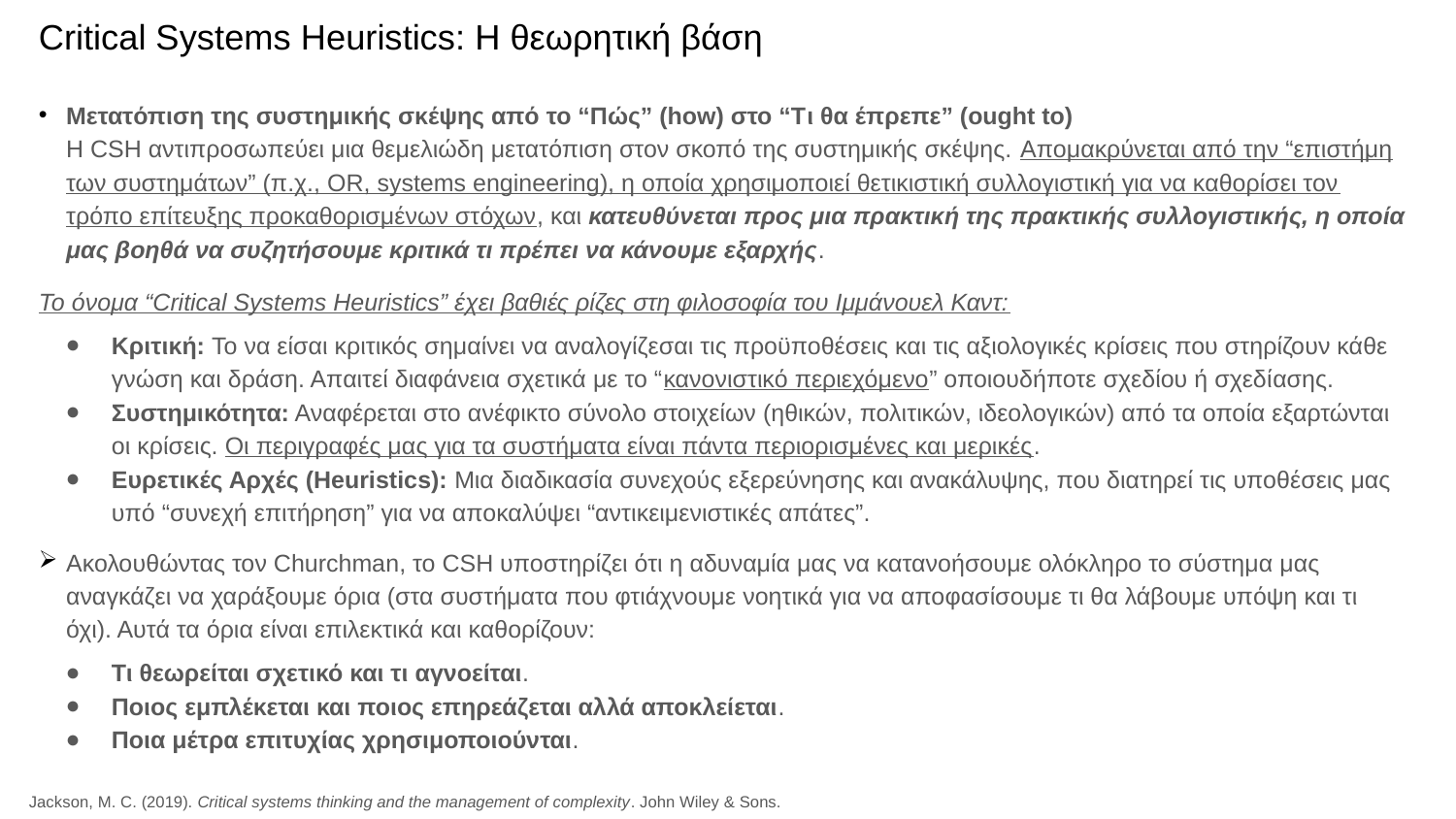

# Critical Systems Heuristics: H θεωρητική βάση
Μετατόπιση της συστημικής σκέψης από το “Πώς” (how) στο “Τι θα έπρεπε” (ought to)
Η CSH αντιπροσωπεύει μια θεμελιώδη μετατόπιση στον σκοπό της συστημικής σκέψης. Απομακρύνεται από την “επιστήμη των συστημάτων” (π.χ., OR, systems engineering), η οποία χρησιμοποιεί θετικιστική συλλογιστική για να καθορίσει τον τρόπο επίτευξης προκαθορισμένων στόχων, και κατευθύνεται προς μια πρακτική της πρακτικής συλλογιστικής, η οποία μας βοηθά να συζητήσουμε κριτικά τι πρέπει να κάνουμε εξαρχής.
Το όνομα “Critical Systems Heuristics” έχει βαθιές ρίζες στη φιλοσοφία του Ιμμάνουελ Καντ:
Κριτική: Το να είσαι κριτικός σημαίνει να αναλογίζεσαι τις προϋποθέσεις και τις αξιολογικές κρίσεις που στηρίζουν κάθε γνώση και δράση. Απαιτεί διαφάνεια σχετικά με το “κανονιστικό περιεχόμενο” οποιουδήποτε σχεδίου ή σχεδίασης.
Συστημικότητα: Αναφέρεται στο ανέφικτο σύνολο στοιχείων (ηθικών, πολιτικών, ιδεολογικών) από τα οποία εξαρτώνται οι κρίσεις. Οι περιγραφές μας για τα συστήματα είναι πάντα περιορισμένες και μερικές.
Ευρετικές Αρχές (Heuristics): Μια διαδικασία συνεχούς εξερεύνησης και ανακάλυψης, που διατηρεί τις υποθέσεις μας υπό “συνεχή επιτήρηση” για να αποκαλύψει “αντικειμενιστικές απάτες”.

Ακολουθώντας τον Churchman, το CSH υποστηρίζει ότι η αδυναμία μας να κατανοήσουμε ολόκληρο το σύστημα μας αναγκάζει να χαράξουμε όρια (στα συστήματα που φτιάχνουμε νοητικά για να αποφασίσουμε τι θα λάβουμε υπόψη και τι όχι). Αυτά τα όρια είναι επιλεκτικά και καθορίζουν:
Τι θεωρείται σχετικό και τι αγνοείται.
Ποιος εμπλέκεται και ποιος επηρεάζεται αλλά αποκλείεται.
Ποια μέτρα επιτυχίας χρησιμοποιούνται.

Jackson, M. C. (2019). Critical systems thinking and the management of complexity. John Wiley & Sons.